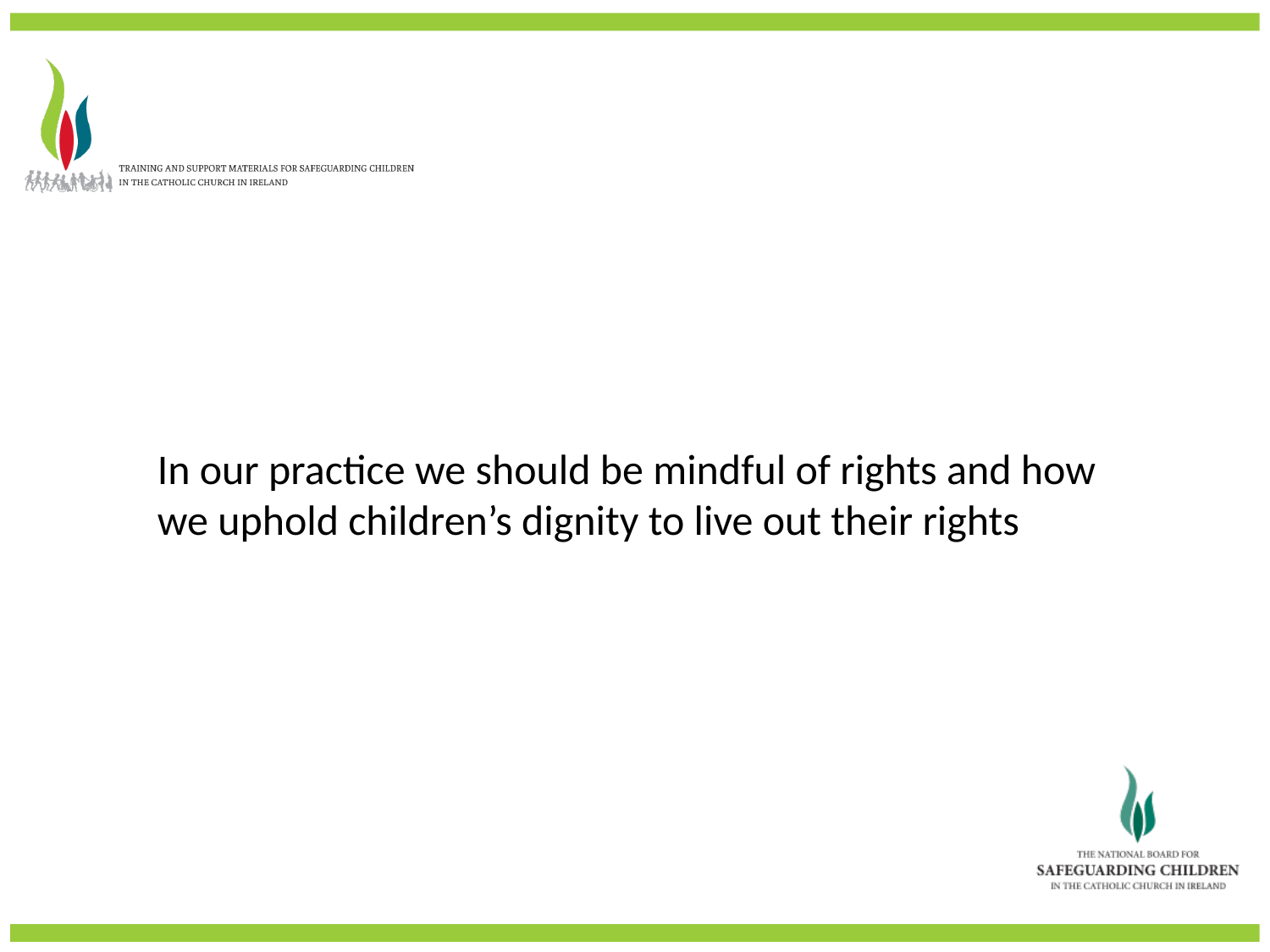

In our practice we should be mindful of rights and how we uphold children’s dignity to live out their rights